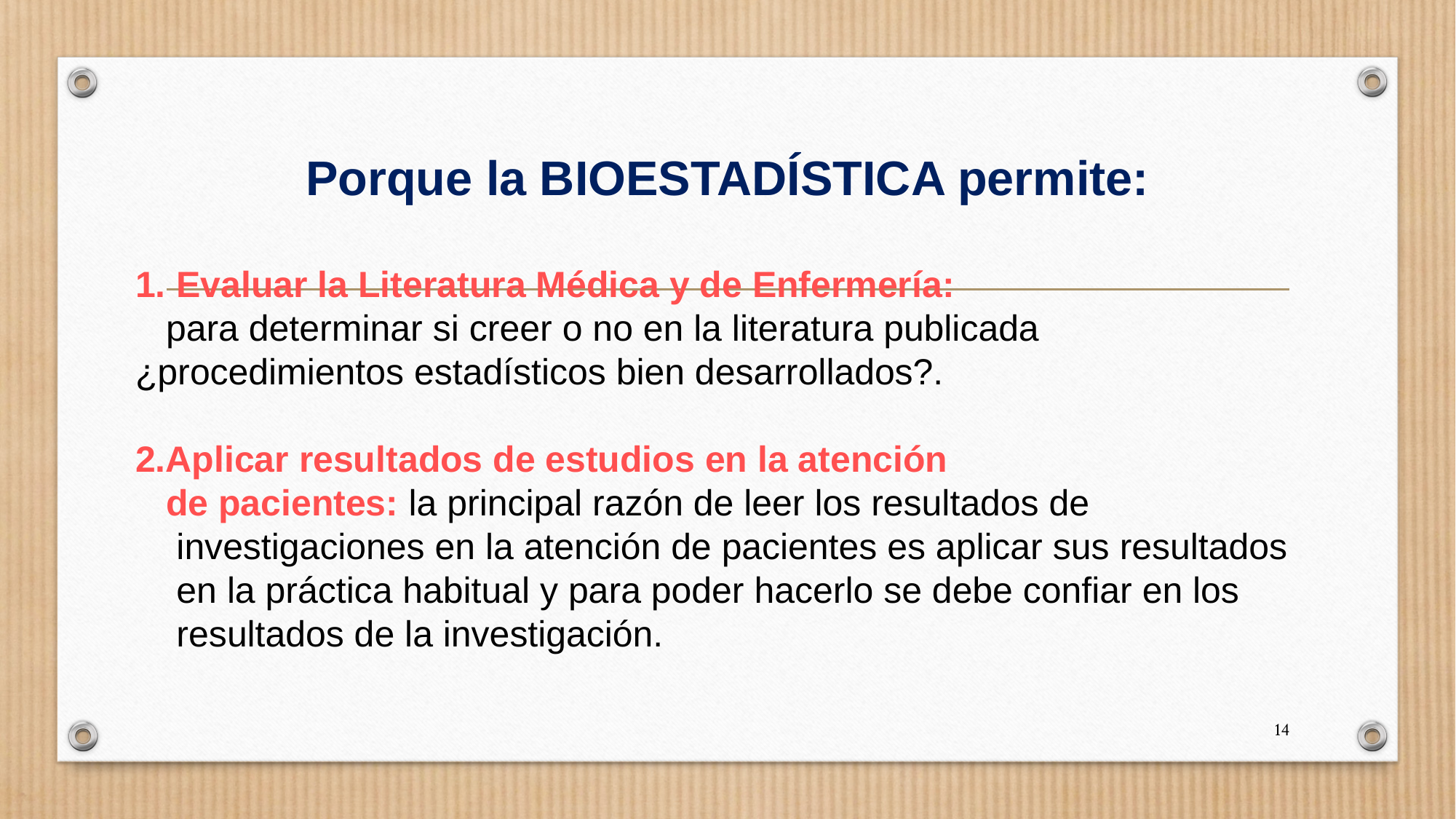

# Porque la BIOESTADÍSTICA permite:
Evaluar la Literatura Médica y de Enfermería:
   para determinar si creer o no en la literatura publicada
¿procedimientos estadísticos bien desarrollados?.

2.Aplicar resultados de estudios en la atención
   de pacientes: la principal razón de leer los resultados de investigaciones en la atención de pacientes es aplicar sus resultados en la práctica habitual y para poder hacerlo se debe confiar en los resultados de la investigación.
14